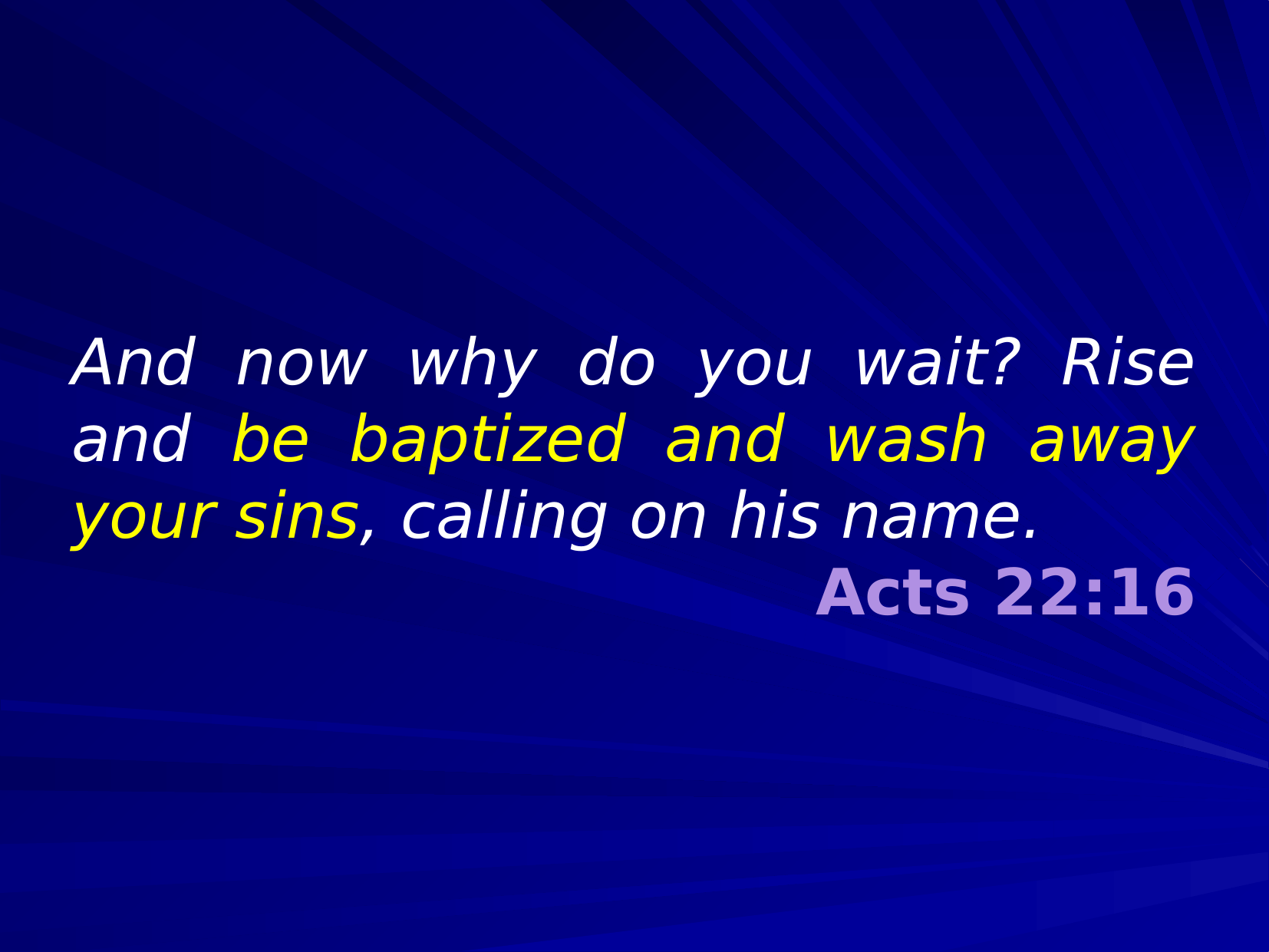

And now why do you wait? Rise and be baptized and wash away your sins, calling on his name.
Acts 22:16